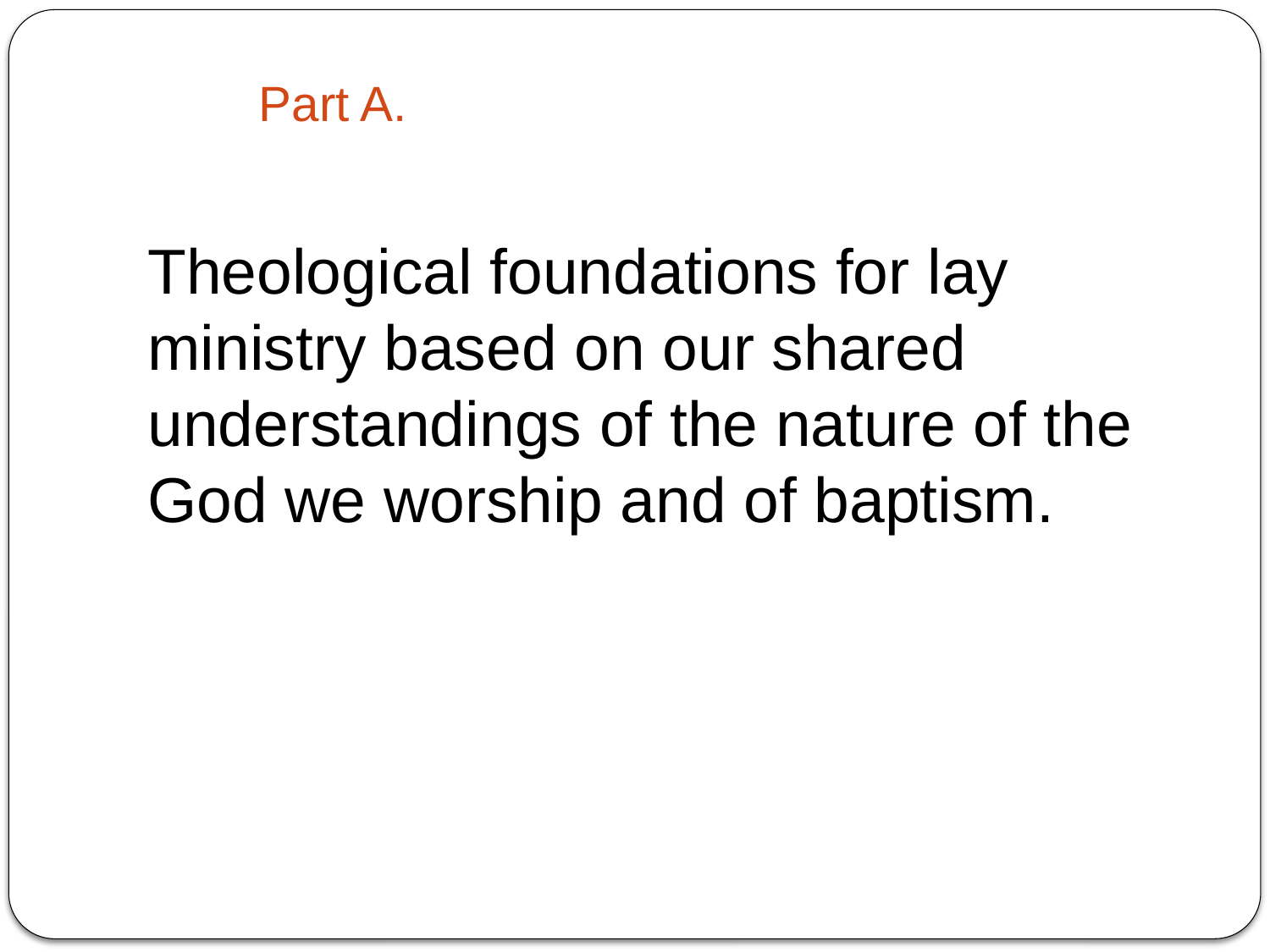

Part A.

Theological foundations for lay ministry based on our shared understandings of the nature of the God we worship and of baptism.